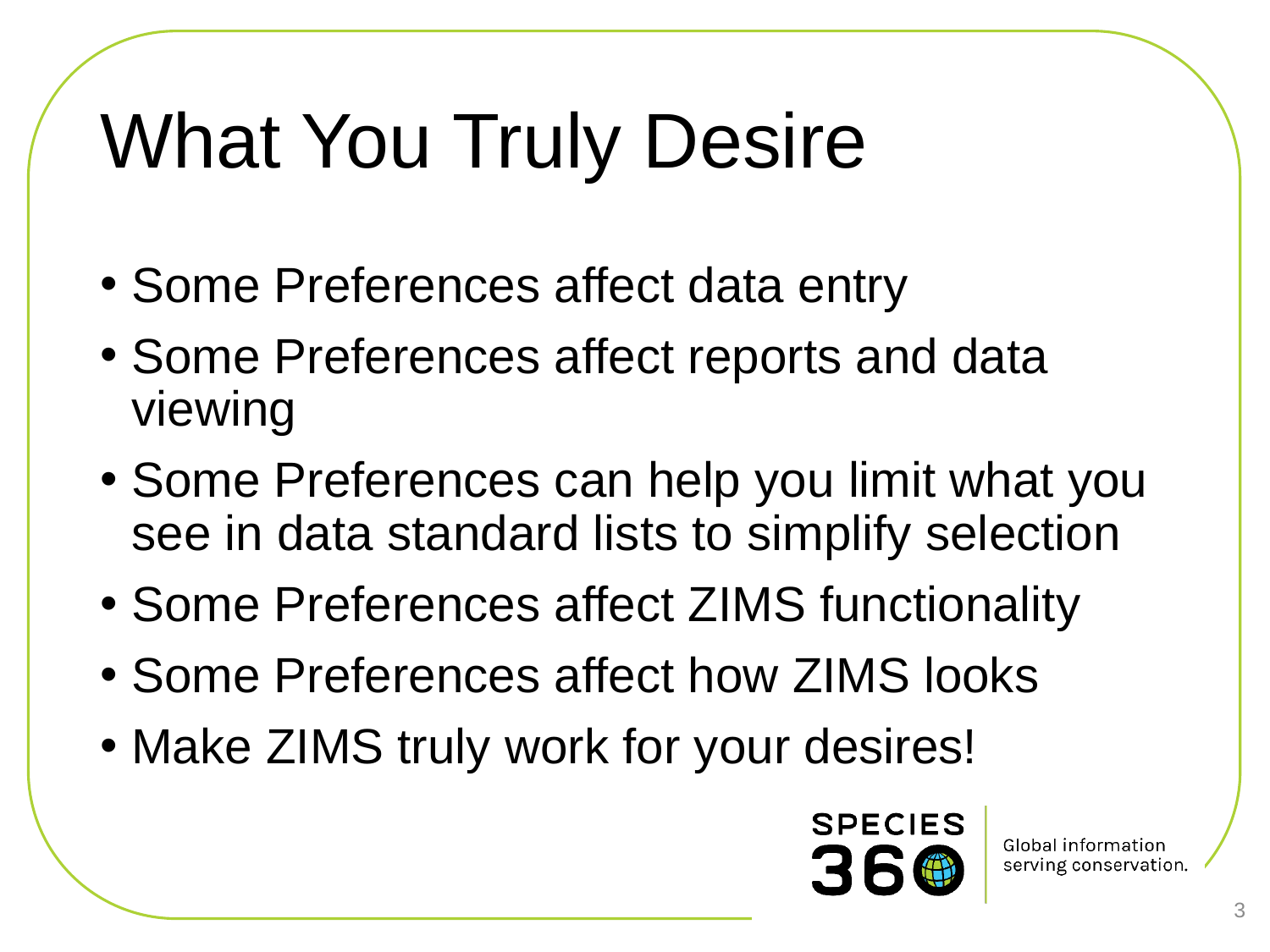

# What You Truly Desire
Some Preferences affect data entry
Some Preferences affect reports and data viewing
Some Preferences can help you limit what you see in data standard lists to simplify selection
Some Preferences affect ZIMS functionality
Some Preferences affect how ZIMS looks
Make ZIMS truly work for your desires!
3